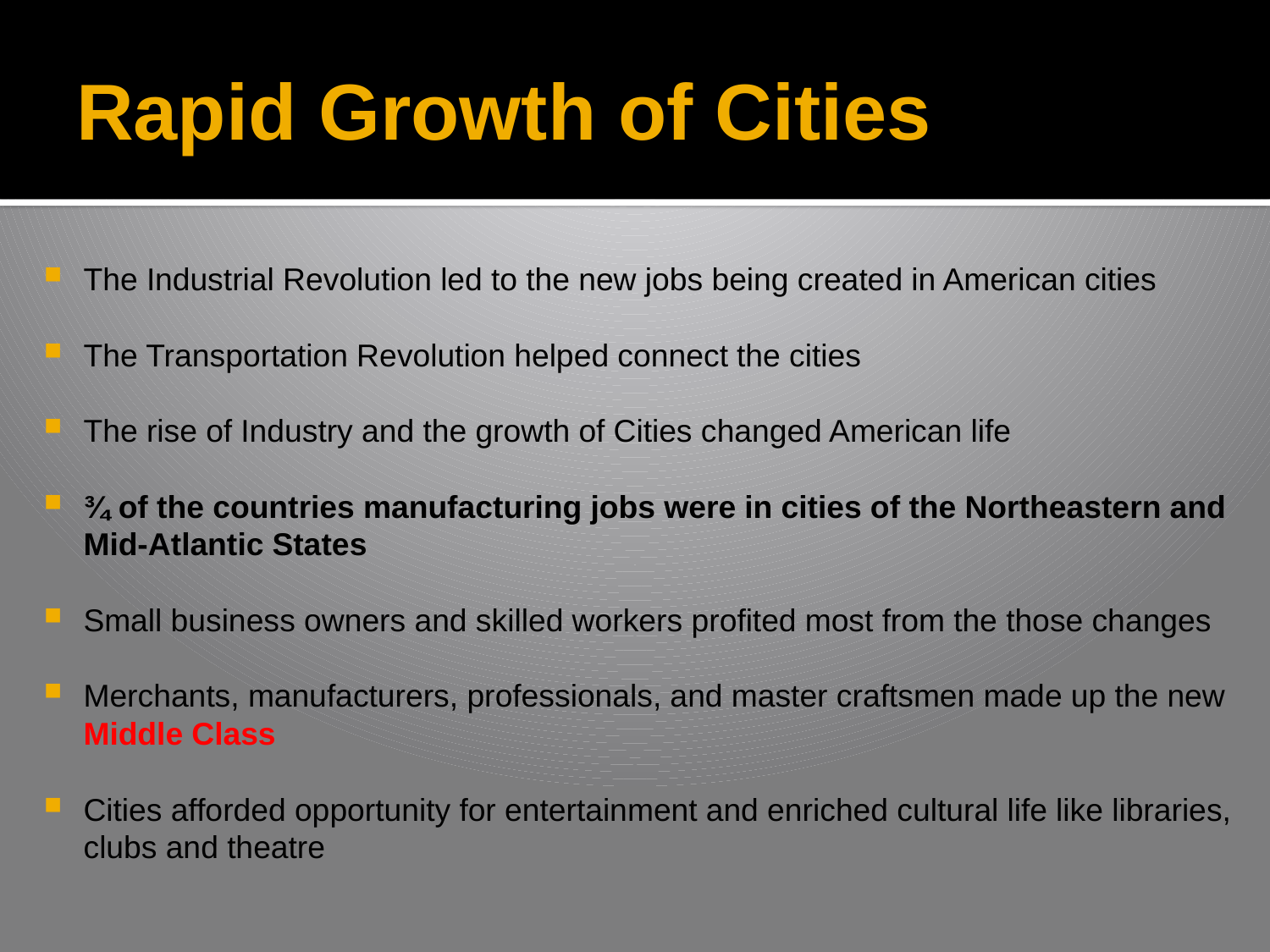

# Rapid Growth of Cities
The Industrial Revolution led to the new jobs being created in American cities

The Transportation Revolution helped connect the cities

The rise of Industry and the growth of Cities changed American life

¾ of the countries manufacturing jobs were in cities of the Northeastern and Mid-Atlantic States

Small business owners and skilled workers profited most from the those changes

Merchants, manufacturers, professionals, and master craftsmen made up the new Middle Class

Cities afforded opportunity for entertainment and enriched cultural life like libraries, clubs and theatre